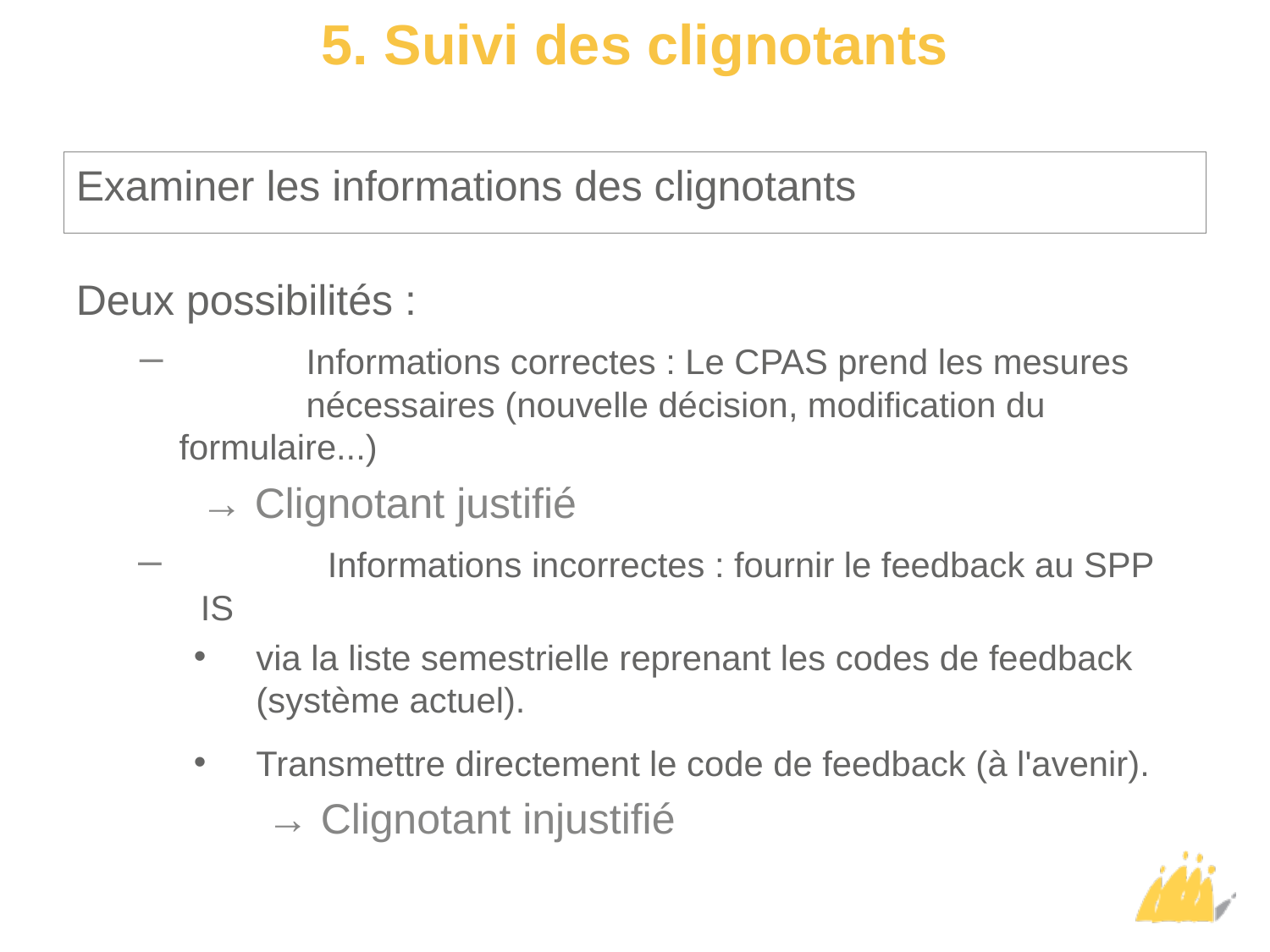

# 5. Suivi des clignotants
Examiner les informations des clignotants
Deux possibilités :
	Informations correctes : Le CPAS prend les mesures	nécessaires (nouvelle décision, modification du formulaire...)
→ Clignotant justifié
	Informations incorrectes : fournir le feedback au SPP IS
via la liste semestrielle reprenant les codes de feedback (système actuel).
Transmettre directement le code de feedback (à l'avenir).
	→ Clignotant injustifié